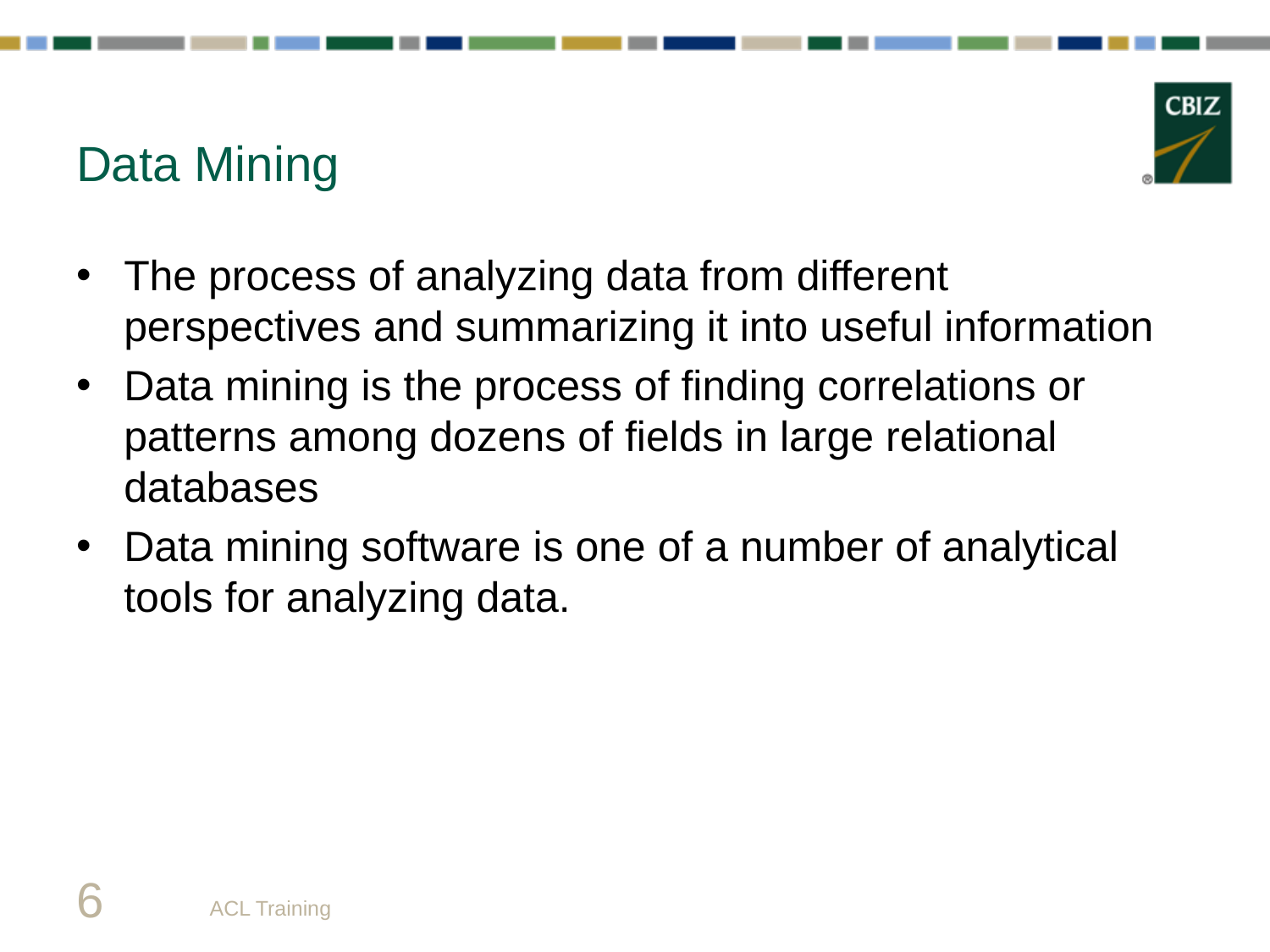

# Data Mining
The process of analyzing data from different perspectives and summarizing it into useful information
Data mining is the process of finding correlations or patterns among dozens of fields in large relational databases
Data mining software is one of a number of analytical tools for analyzing data.
6
ACL Training